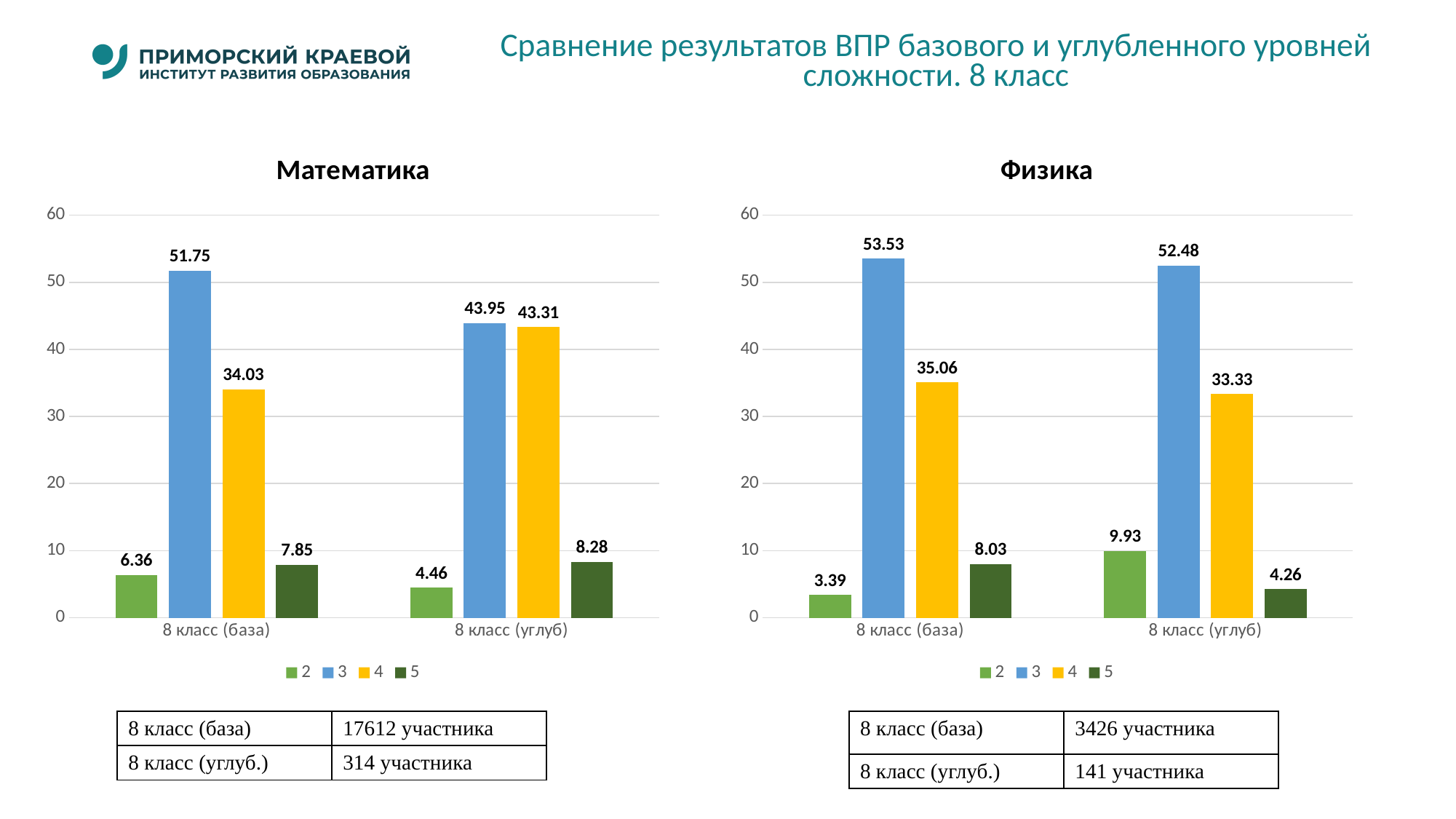

# Сравнение результатов ВПР базового и углубленного уровней сложности. 8 класс

### Chart: Математика

| Category | 2 | 3 | 4 | 5 |
|---|---|---|---|---|
| 8 класс (база) | 6.36 | 51.75 | 34.03 | 7.85 |
| 8 класс (углуб) | 4.46 | 43.95 | 43.31 | 8.28 |

### Chart: Физика

| Category | 2 | 3 | 4 | 5 |
|---|---|---|---|---|
| 8 класс (база) | 3.39 | 53.53 | 35.06 | 8.03 |
| 8 класс (углуб) | 9.93 | 52.48 | 33.33 | 4.26 |
| 8 класс (база) | 17612 участника |
| --- | --- |
| 8 класс (углуб.) | 314 участника |
| 8 класс (база) | 3426 участника |
| --- | --- |
| 8 класс (углуб.) | 141 участника |